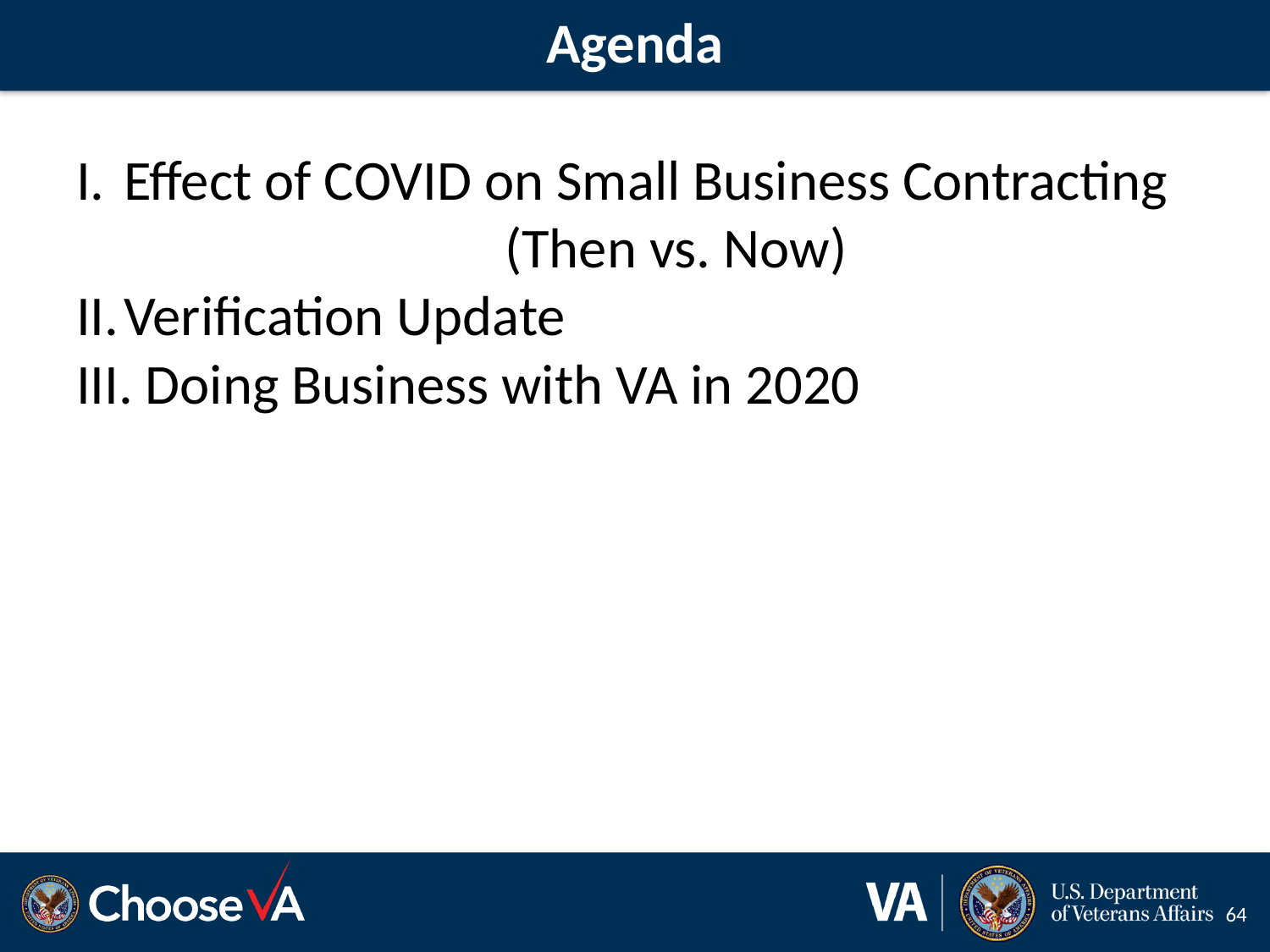

# Agenda
Effect of COVID on Small Business Contracting			(Then vs. Now)
Verification Update
 Doing Business with VA in 2020

64